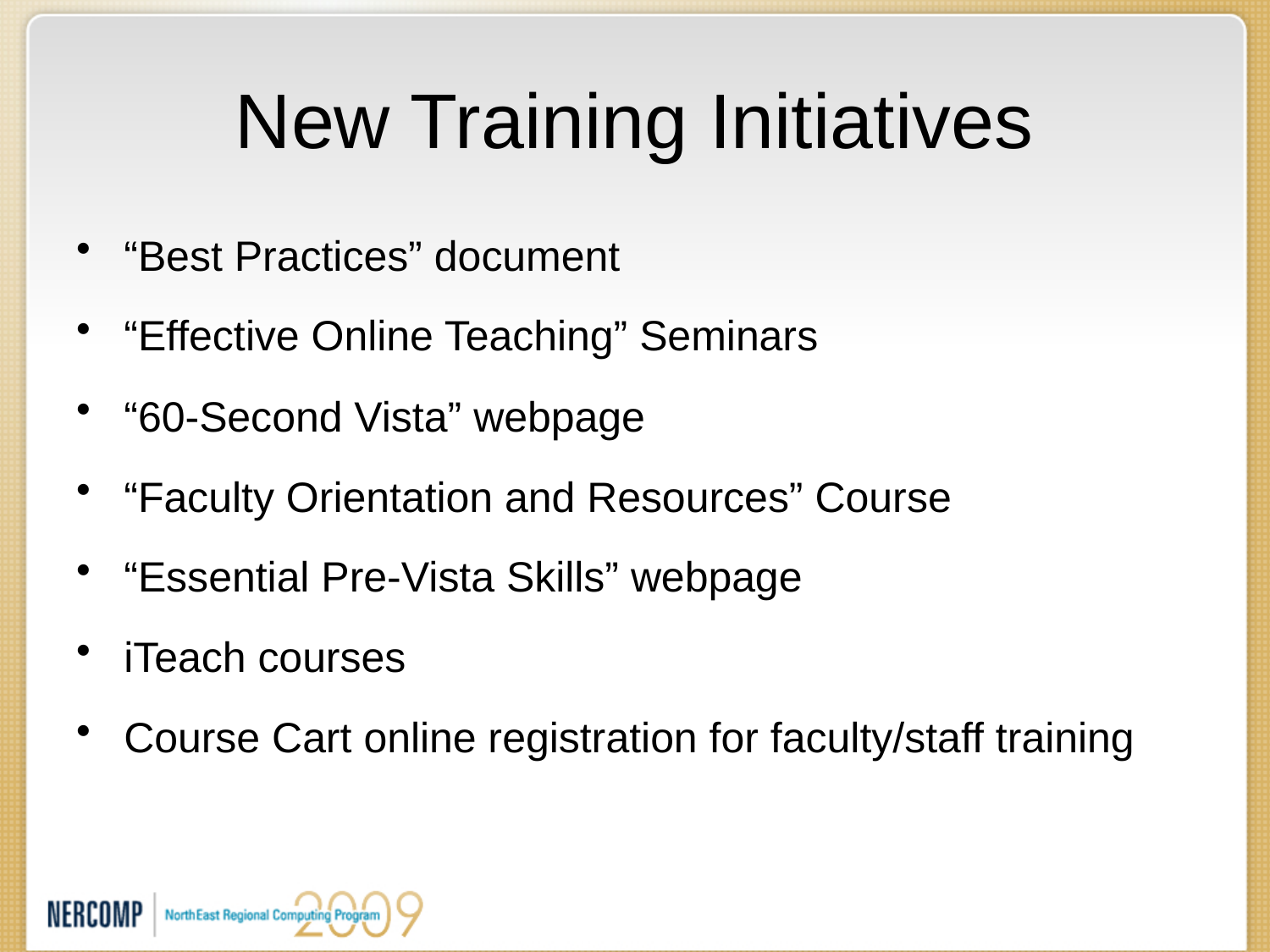

# New Training Initiatives
“Best Practices” document
“Effective Online Teaching” Seminars
“60-Second Vista” webpage
“Faculty Orientation and Resources” Course
“Essential Pre-Vista Skills” webpage
iTeach courses
Course Cart online registration for faculty/staff training